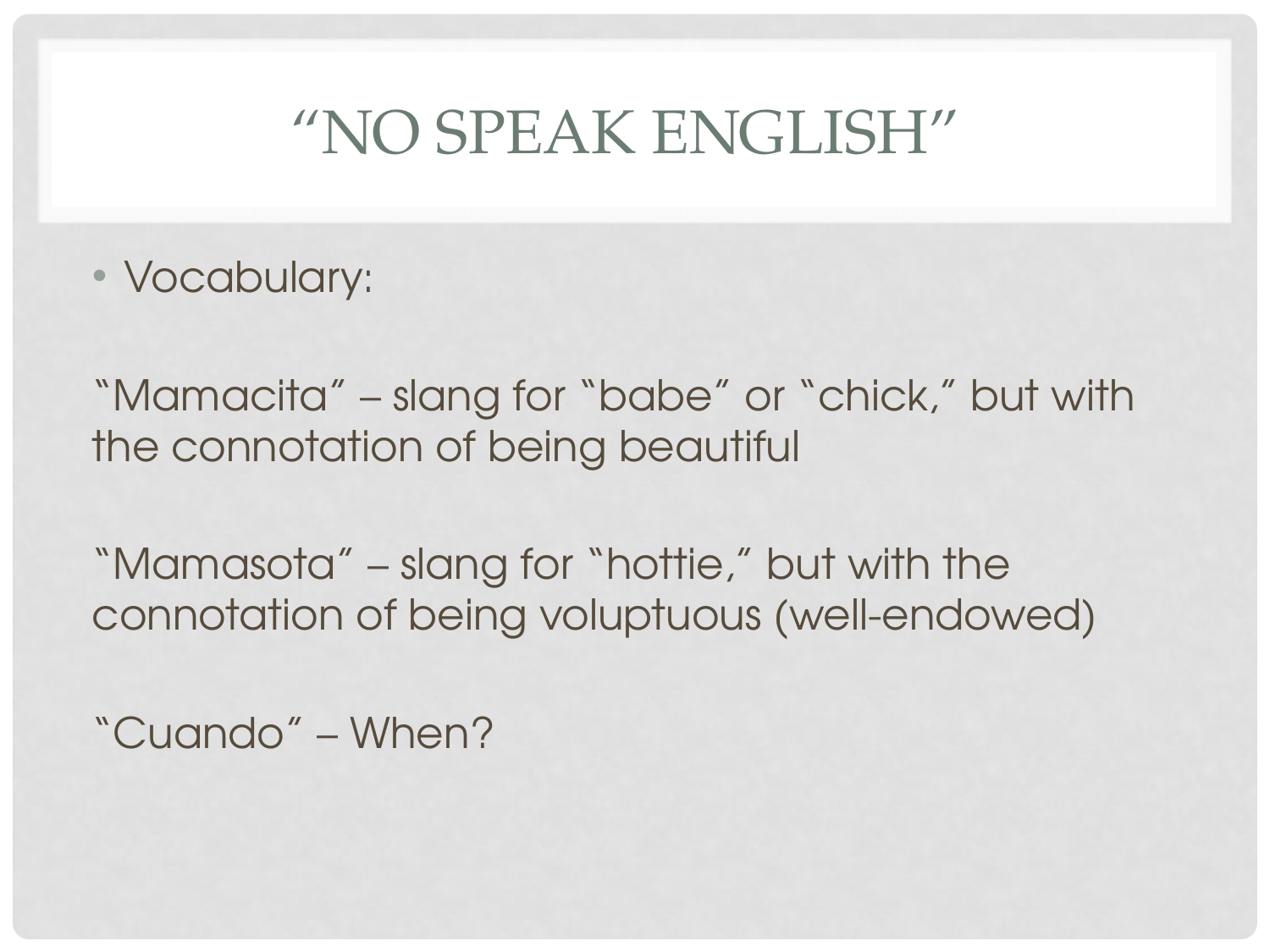

# “No Speak English”
Vocabulary:

“Mamacita” – slang for “babe” or “chick,” but with the connotation of being beautiful

“Mamasota” – slang for “hottie,” but with the connotation of being voluptuous (well-endowed)

“Cuando” – When?